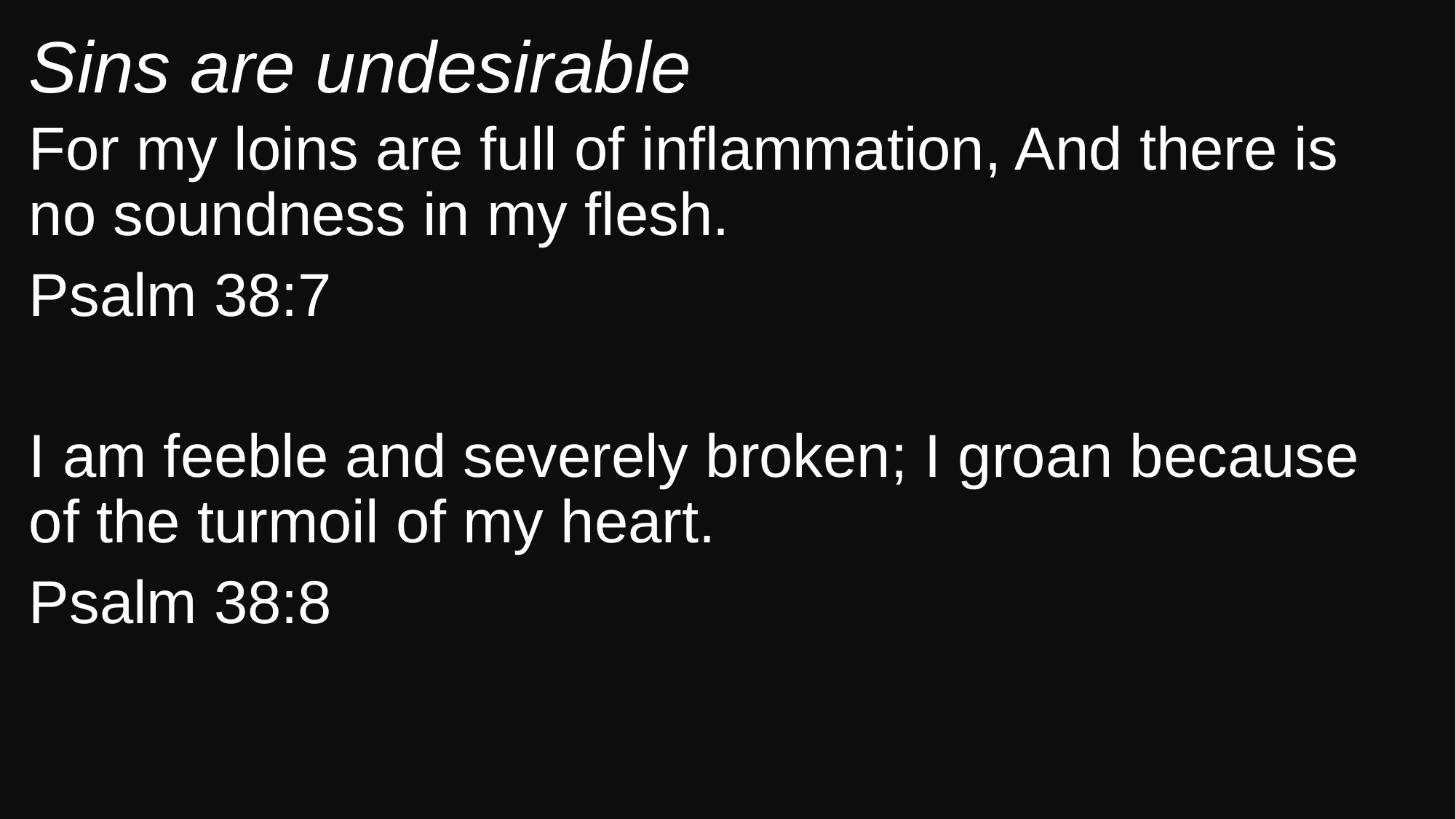

# Sins are undesirable
For my loins are full of inflammation, And there is no soundness in my flesh.
Psalm 38:7

I am feeble and severely broken; I groan because of the turmoil of my heart.
Psalm 38:8